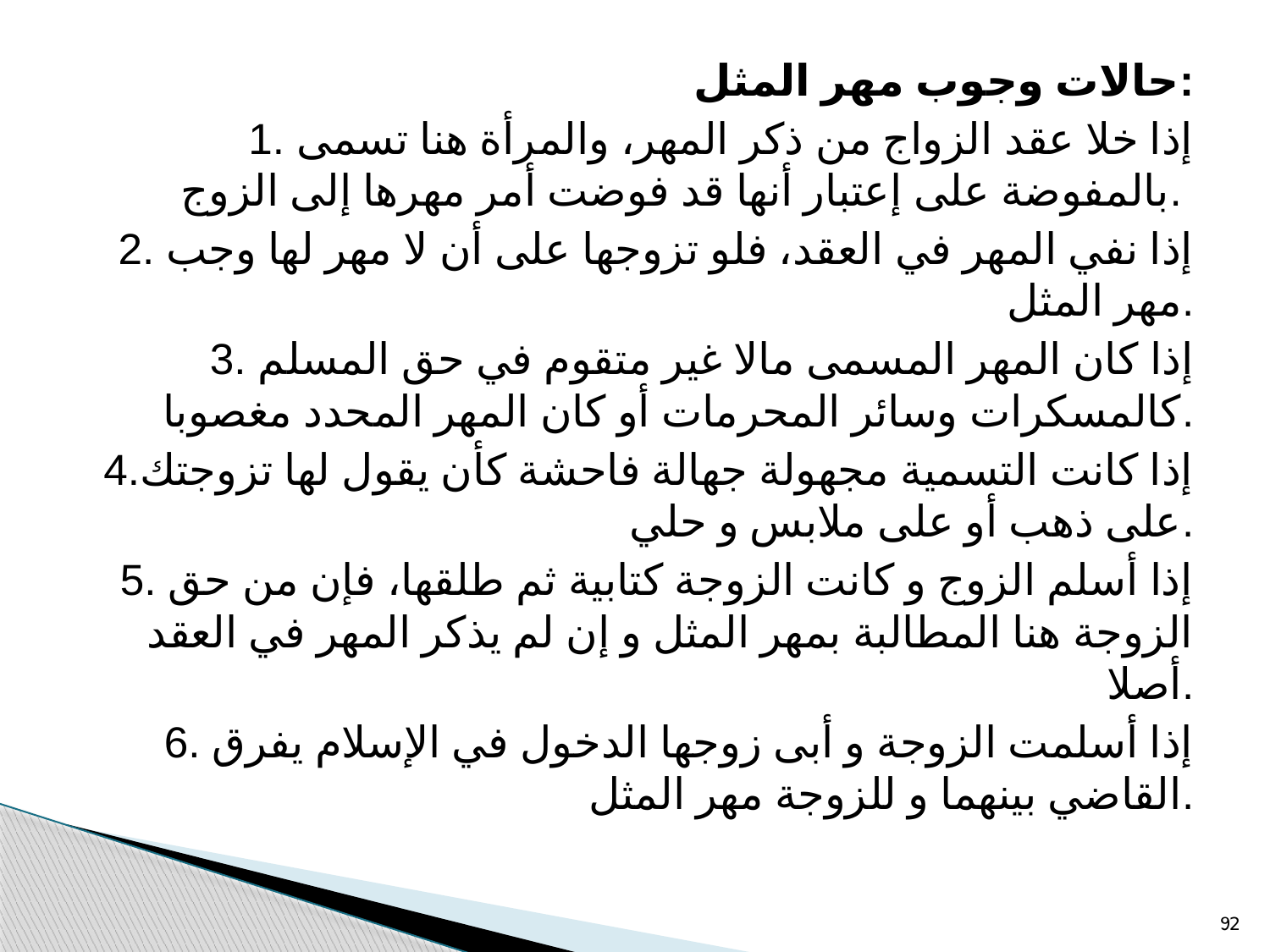

حالات وجوب مهر المثل:
1. إذا خلا عقد الزواج من ذكر المهر، والمرأة هنا تسمى بالمفوضة على إعتبار أنها قد فوضت أمر مهرها إلى الزوج.
2. إذا نفي المهر في العقد، فلو تزوجها على أن لا مهر لها وجب مهر المثل.
3. إذا كان المهر المسمى مالا غير متقوم في حق المسلم كالمسكرات وسائر المحرمات أو كان المهر المحدد مغصوبا.
4.إذا كانت التسمية مجهولة جهالة فاحشة كأن يقول لها تزوجتك على ذهب أو على ملابس و حلي.
5. إذا أسلم الزوج و كانت الزوجة كتابية ثم طلقها، فإن من حق الزوجة هنا المطالبة بمهر المثل و إن لم يذكر المهر في العقد أصلا.
6. إذا أسلمت الزوجة و أبى زوجها الدخول في الإسلام يفرق القاضي بينهما و للزوجة مهر المثل.
92